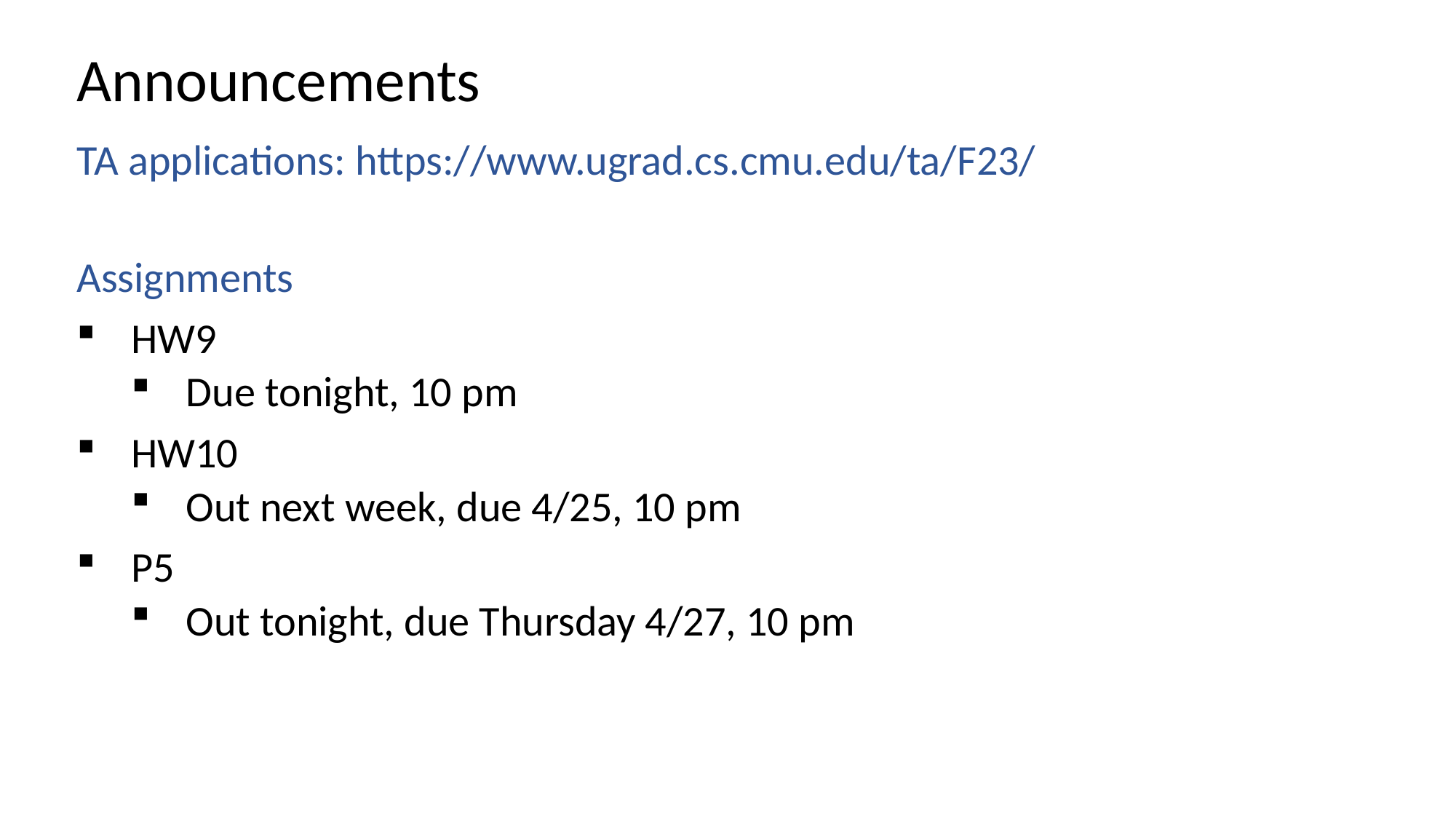

# Announcements
TA applications: https://www.ugrad.cs.cmu.edu/ta/F23/

Assignments
HW9
Due tonight, 10 pm
HW10
Out next week, due 4/25, 10 pm
P5
Out tonight, due Thursday 4/27, 10 pm